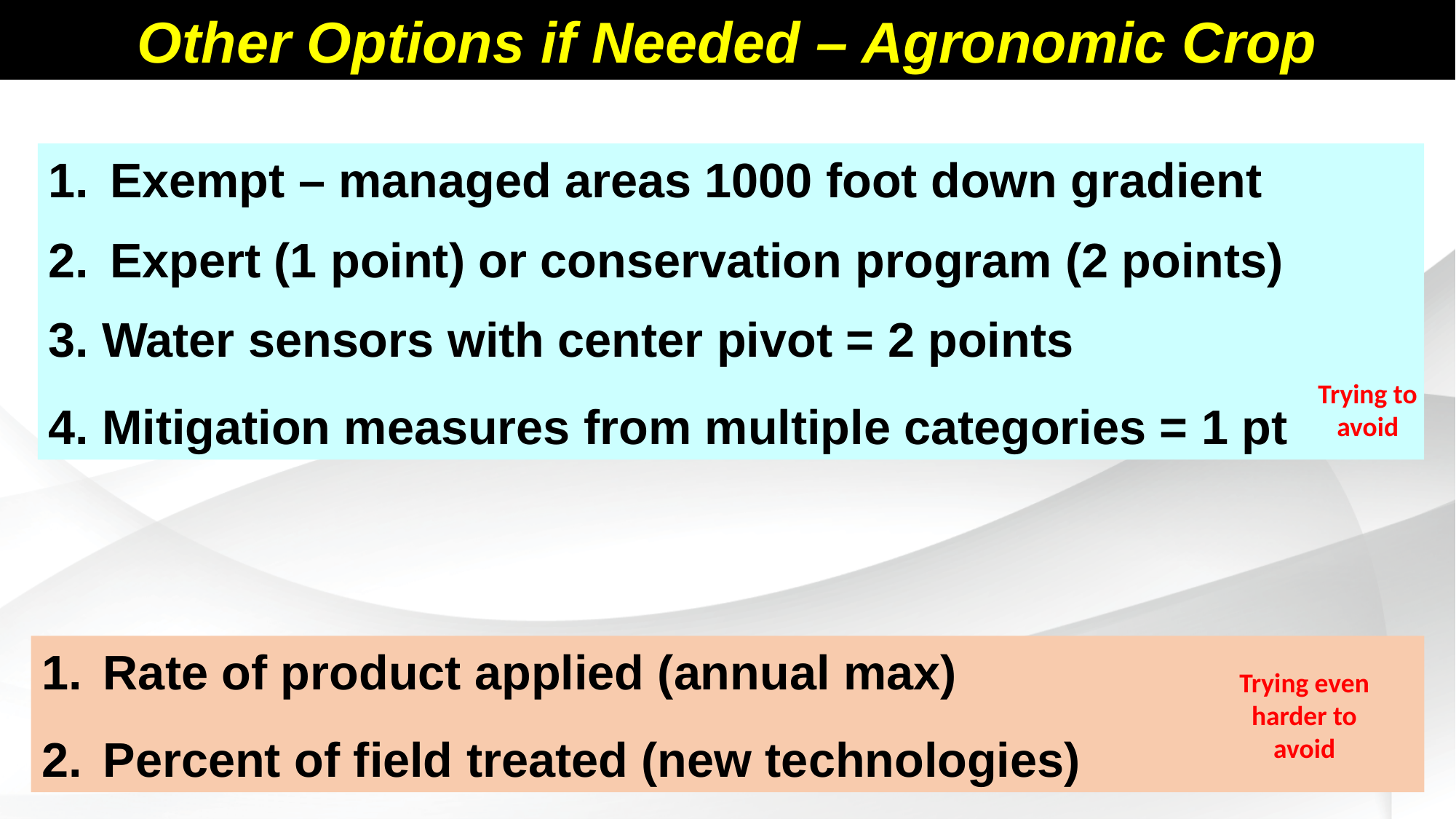

Other Options if Needed – Agronomic Crop
Exempt – managed areas 1000 foot down gradient

Expert (1 point) or conservation program (2 points)

3. Water sensors with center pivot = 2 points

4. Mitigation measures from multiple categories = 1 pt
Trying to avoid
Rate of product applied (annual max)

Percent of field treated (new technologies)
Trying even harder to avoid